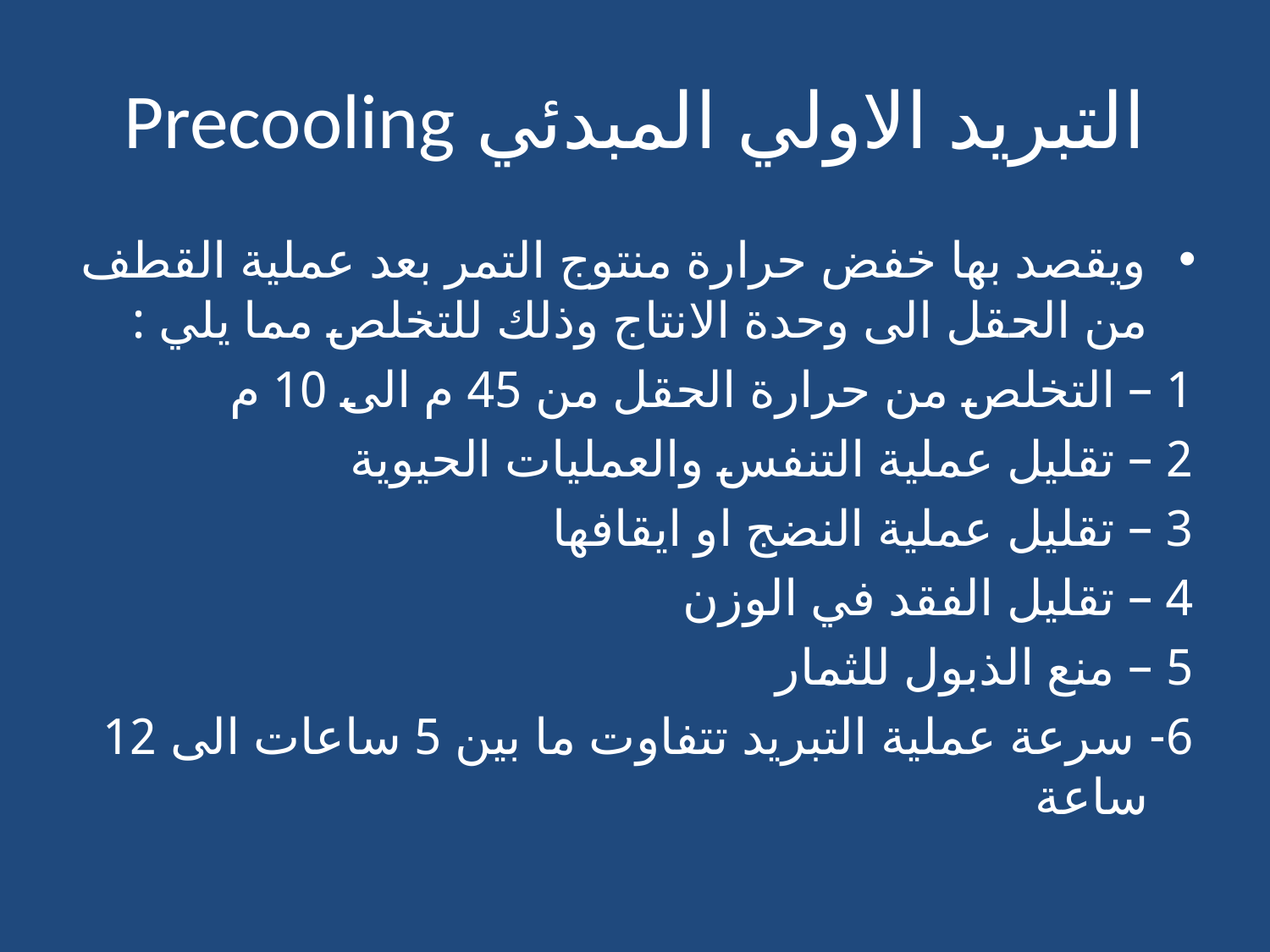

# التبريد الاولي المبدئي Precooling
ويقصد بها خفض حرارة منتوج التمر بعد عملية القطف من الحقل الى وحدة الانتاج وذلك للتخلص مما يلي :
1 – التخلص من حرارة الحقل من 45 م الى 10 م
2 – تقليل عملية التنفس والعمليات الحيوية
3 – تقليل عملية النضج او ايقافها
4 – تقليل الفقد في الوزن
5 – منع الذبول للثمار
6- سرعة عملية التبريد تتفاوت ما بين 5 ساعات الى 12 ساعة